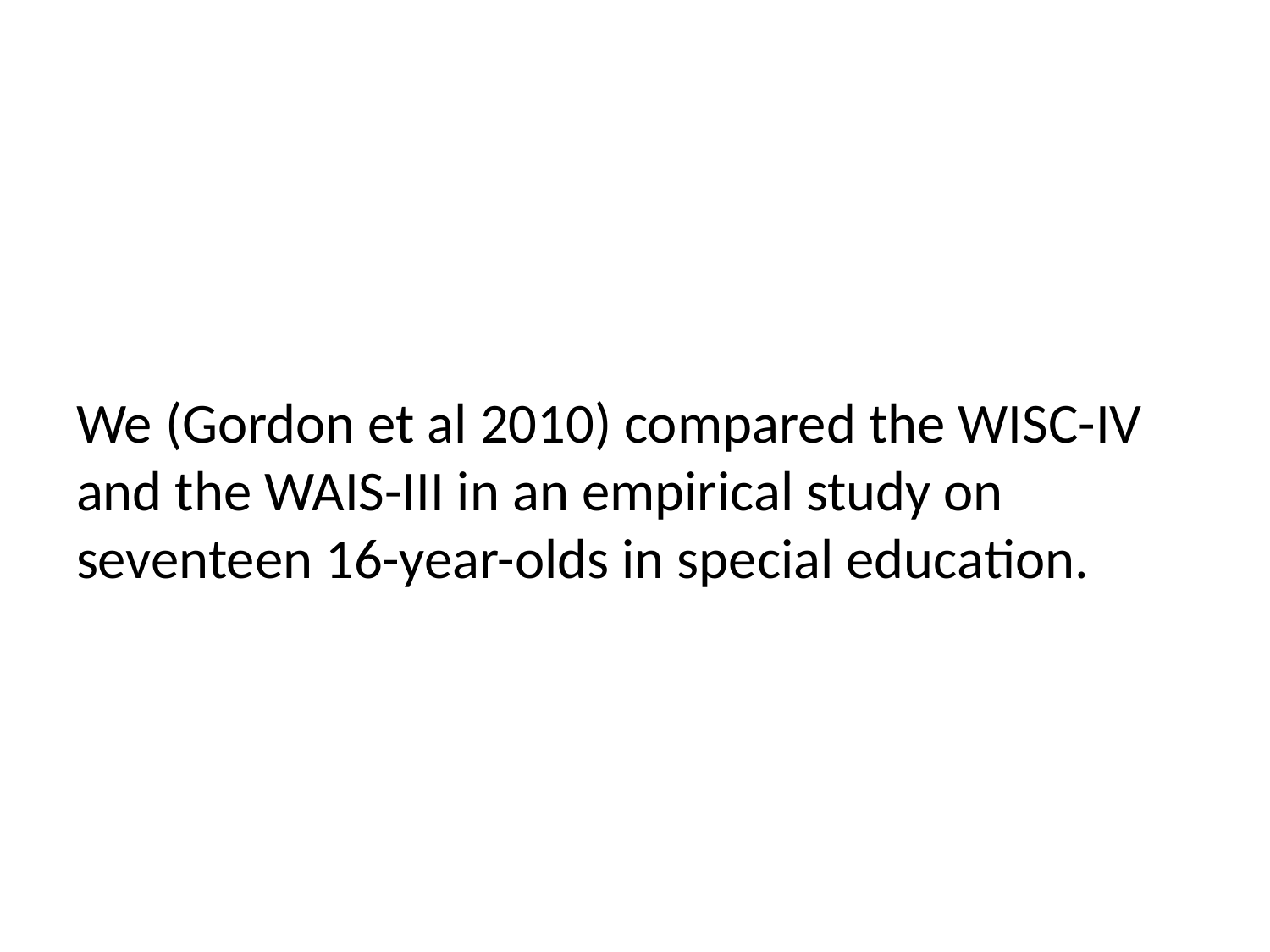

#

We (Gordon et al 2010) compared the WISC-IV and the WAIS-III in an empirical study on seventeen 16-year-olds in special education.